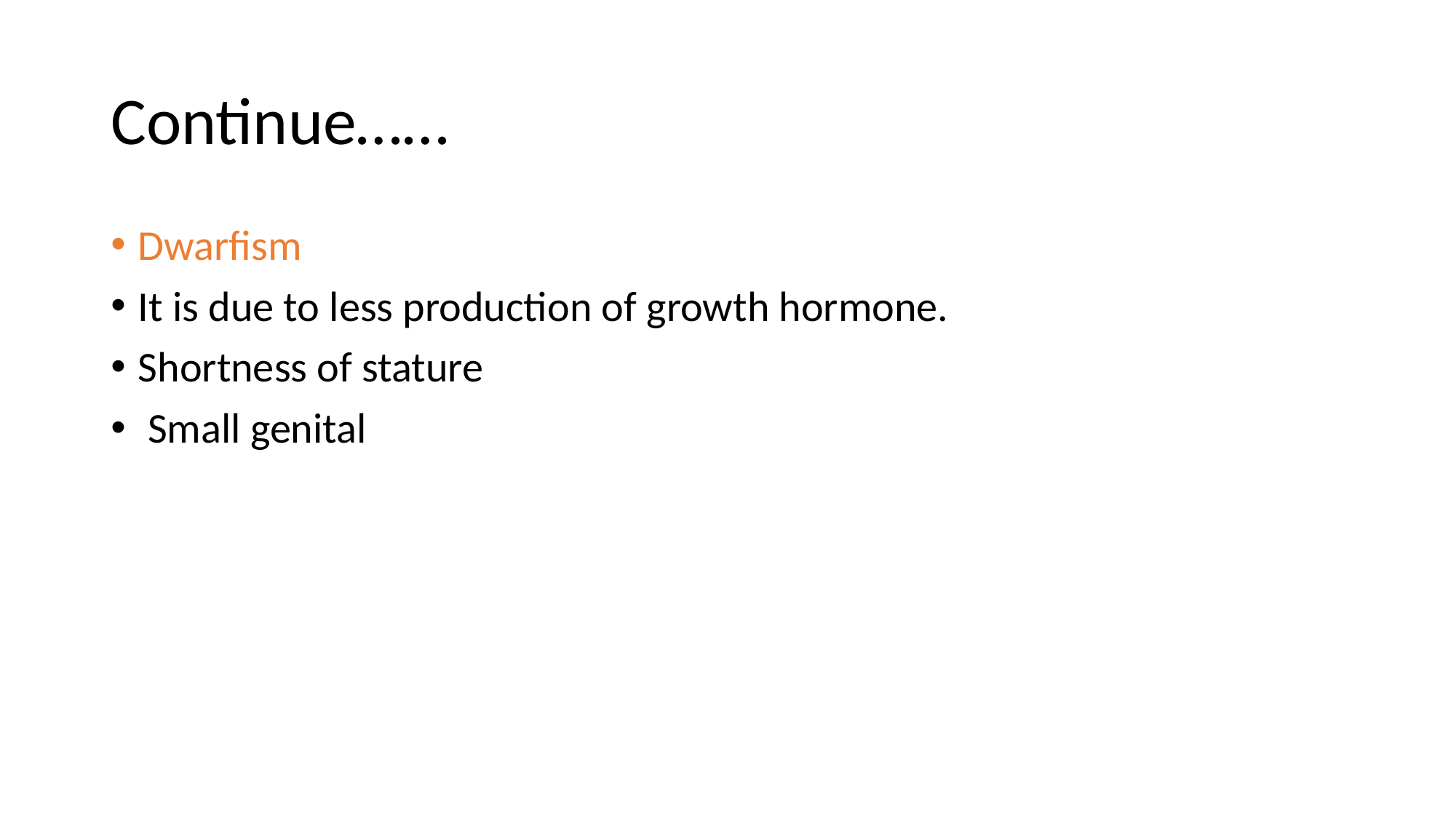

# Continue……
Dwarfism
It is due to less production of growth hormone.
Shortness of stature
 Small genital